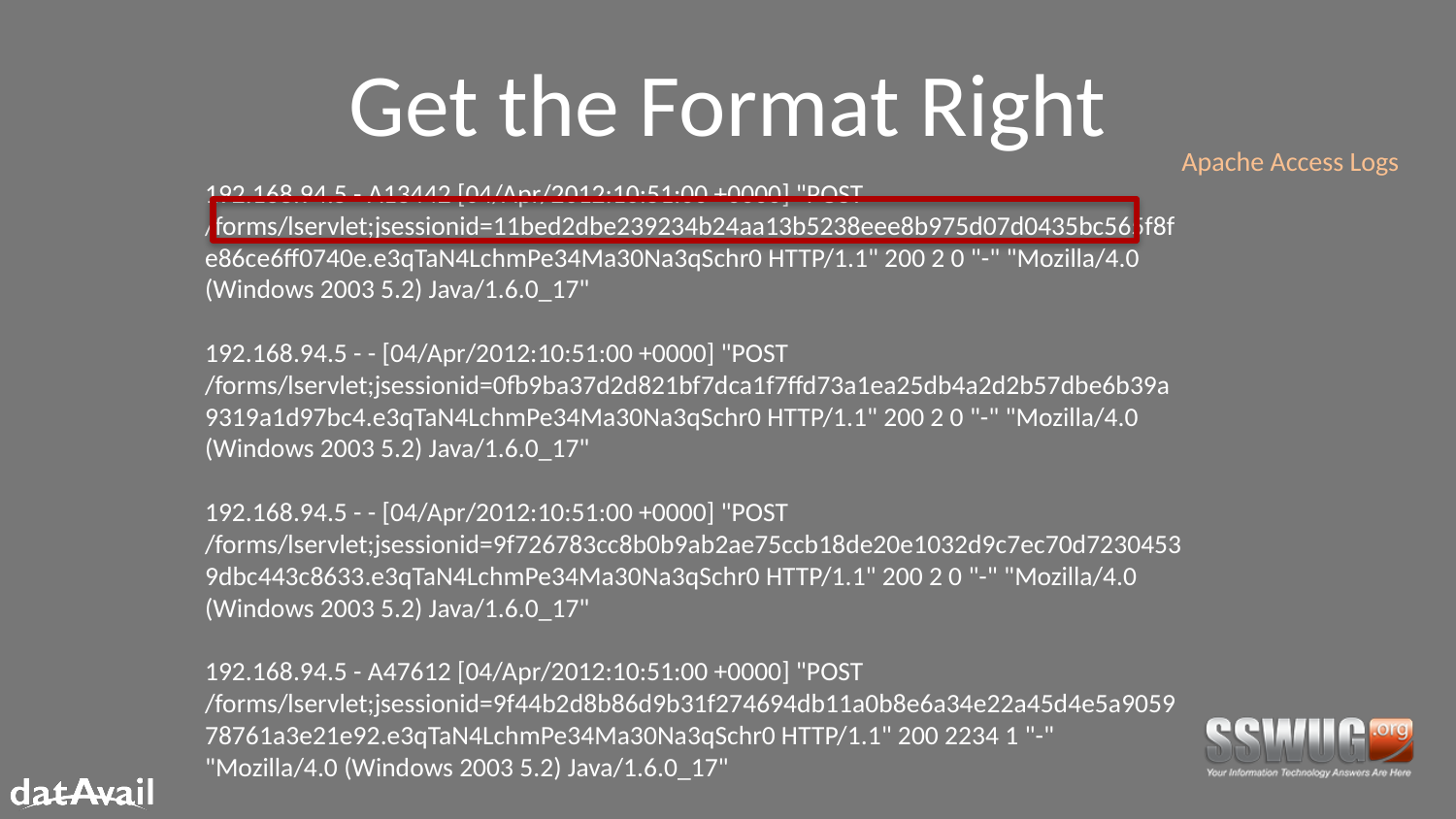

# Get the Format Right
Apache Access Logs
192.168.94.5 - A13442 [04/Apr/2012:10:51:00 +0000] "POST /forms/lservlet;jsessionid=11bed2dbe239234b24aa13b5238eee8b975d07d0435bc565f8fe86ce6ff0740e.e3qTaN4LchmPe34Ma30Na3qSchr0 HTTP/1.1" 200 2 0 "-" "Mozilla/4.0 (Windows 2003 5.2) Java/1.6.0_17"

192.168.94.5 - - [04/Apr/2012:10:51:00 +0000] "POST /forms/lservlet;jsessionid=0fb9ba37d2d821bf7dca1f7ffd73a1ea25db4a2d2b57dbe6b39a9319a1d97bc4.e3qTaN4LchmPe34Ma30Na3qSchr0 HTTP/1.1" 200 2 0 "-" "Mozilla/4.0 (Windows 2003 5.2) Java/1.6.0_17"

192.168.94.5 - - [04/Apr/2012:10:51:00 +0000] "POST /forms/lservlet;jsessionid=9f726783cc8b0b9ab2ae75ccb18de20e1032d9c7ec70d72304539dbc443c8633.e3qTaN4LchmPe34Ma30Na3qSchr0 HTTP/1.1" 200 2 0 "-" "Mozilla/4.0 (Windows 2003 5.2) Java/1.6.0_17"

192.168.94.5 - A47612 [04/Apr/2012:10:51:00 +0000] "POST /forms/lservlet;jsessionid=9f44b2d8b86d9b31f274694db11a0b8e6a34e22a45d4e5a905978761a3e21e92.e3qTaN4LchmPe34Ma30Na3qSchr0 HTTP/1.1" 200 2234 1 "-" "Mozilla/4.0 (Windows 2003 5.2) Java/1.6.0_17"